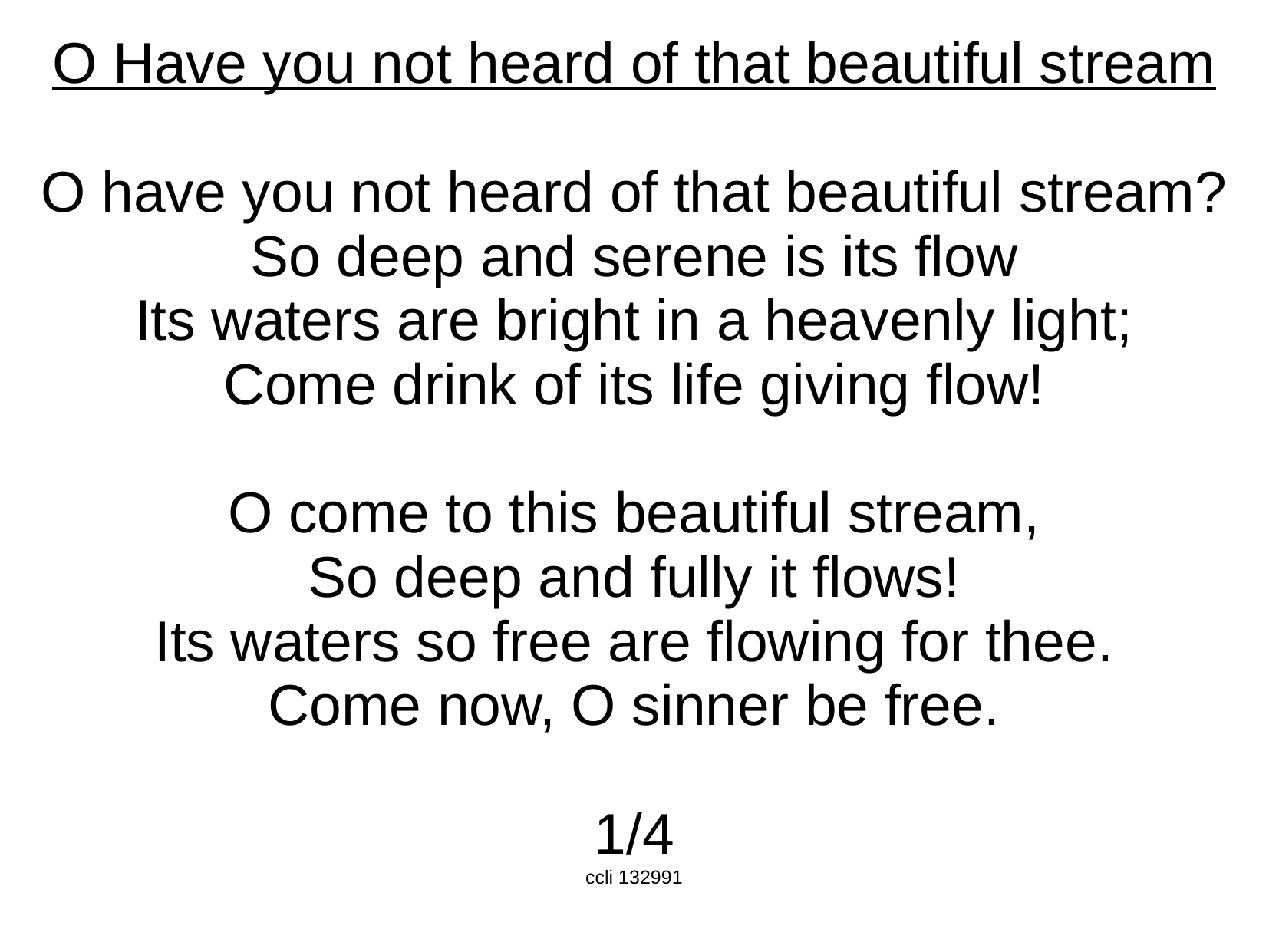

O Have you not heard of that beautiful stream

O have you not heard of that beautiful stream?
So deep and serene is its flow
Its waters are bright in a heavenly light;
Come drink of its life giving flow!

O come to this beautiful stream,
So deep and fully it flows!
Its waters so free are flowing for thee.
Come now, O sinner be free.

1/4
ccli 132991